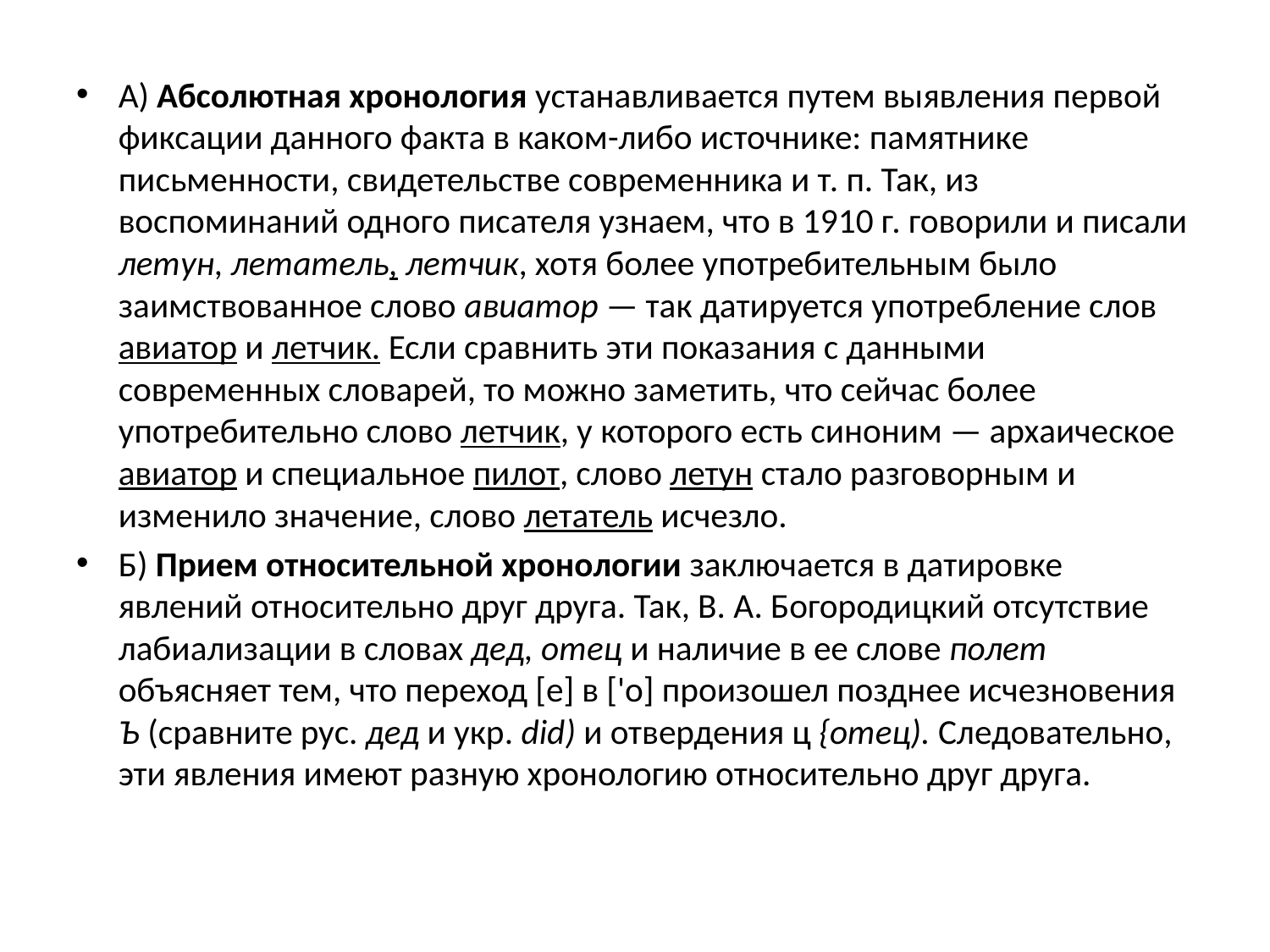

#
А) Абсолютная хронология устанавливается путем выявления первой фиксации данного факта в каком-либо источнике: памятнике письменности, свидетельстве современника и т. п. Так, из воспоминаний одного писателя узнаем, что в 1910 г. говорили и писали летун, летатель, летчик, хотя более употребительным было заимствованное слово авиатор — так датируется употребление слов авиатор и летчик. Если сравнить эти показания с данными современных словарей, то можно заметить, что сейчас более употребительно слово летчик, у которого есть синоним — архаическое авиатор и специальное пилот, слово летун стало разговорным и изменило значение, слово летатель исчезло.
Б) Прием относительной хронологии заключается в датировке явлений относительно друг друга. Так, В. А. Богородицкий отсутствие лабиализации в словах дед, отец и наличие в ее слове полет объясняет тем, что переход [е] в ['о] произошел позднее исчезновения Ъ (сравните рус. дед и укр. did) и отвердения ц {отец). Следовательно, эти явления имеют разную хронологию относительно друг друга.